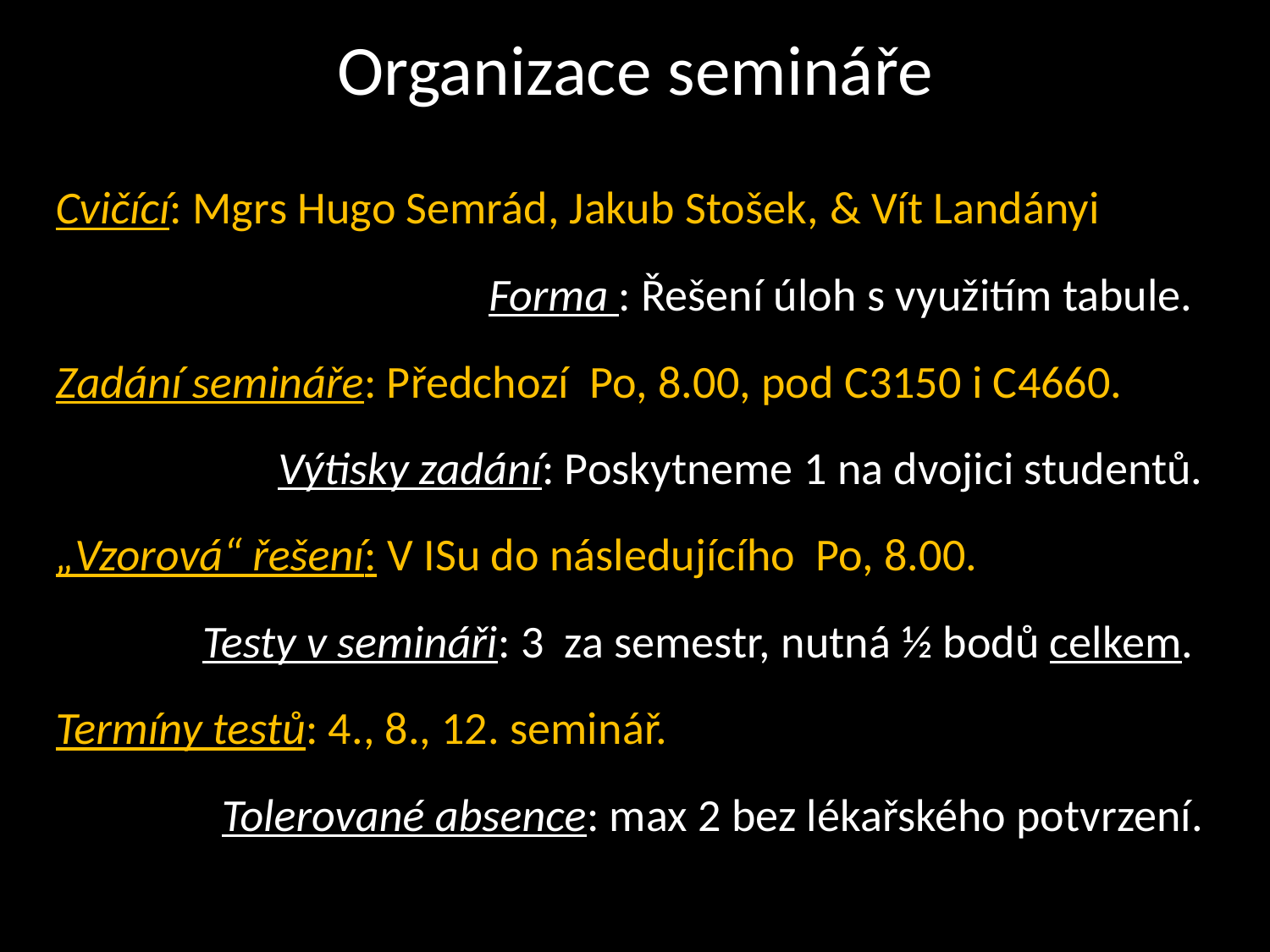

# Organizace semináře
Cvičící: Mgrs Hugo Semrád, Jakub Stošek, & Vít Landányi
Forma : Řešení úloh s využitím tabule.
Zadání semináře: Předchozí  Po, 8.00, pod C3150 i C4660.
Výtisky zadání: Poskytneme 1 na dvojici studentů.
„Vzorová“ řešení: V ISu do následujícího  Po, 8.00.
Testy v semináři: 3  za semestr, nutná ½ bodů celkem.
Termíny testů: 4., 8., 12. seminář.
Tolerované absence: max 2 bez lékařského potvrzení.